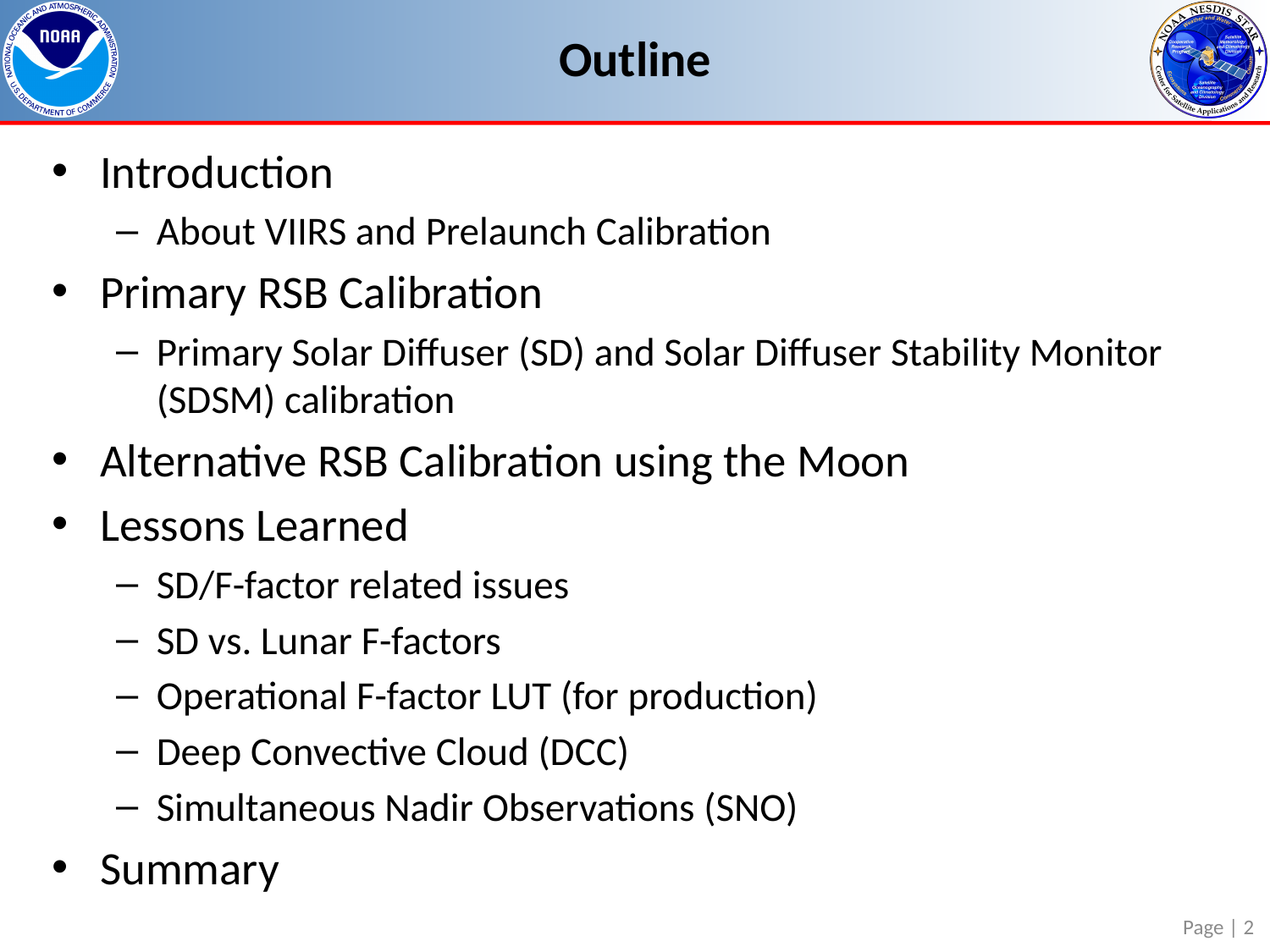

# Outline
Introduction
About VIIRS and Prelaunch Calibration
Primary RSB Calibration
Primary Solar Diffuser (SD) and Solar Diffuser Stability Monitor (SDSM) calibration
Alternative RSB Calibration using the Moon
Lessons Learned
SD/F-factor related issues
SD vs. Lunar F-factors
Operational F-factor LUT (for production)
Deep Convective Cloud (DCC)
Simultaneous Nadir Observations (SNO)
Summary

Page | 2